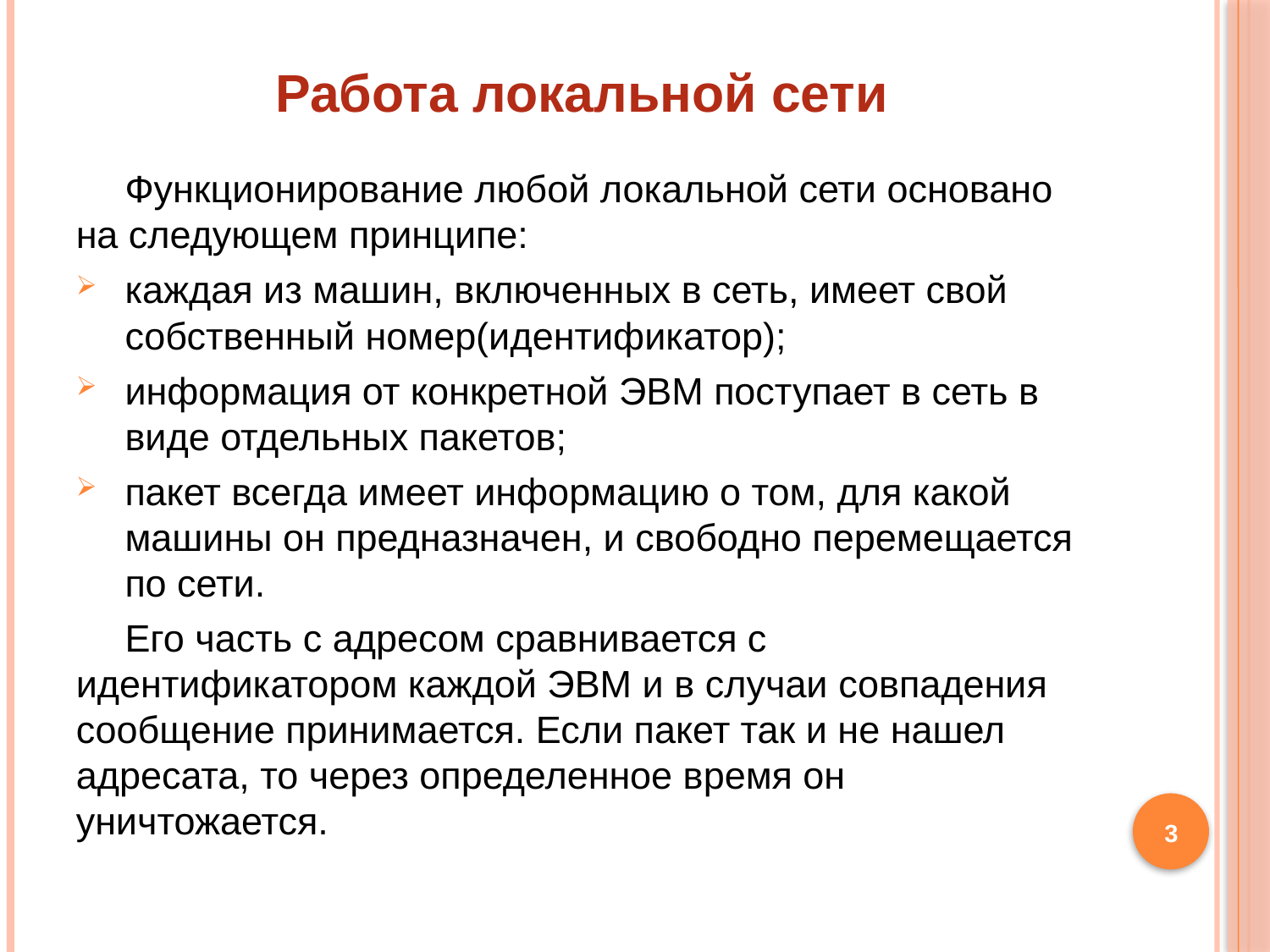

# Работа локальной сети
Функционирование любой локальной сети основано на следующем принципе:
каждая из машин, включенных в сеть, имеет свой собственный номер(идентификатор);
информация от конкретной ЭВМ поступает в сеть в виде отдельных пакетов;
пакет всегда имеет информацию о том, для какой машины он предназначен, и свободно перемещается по сети.
Его часть с адресом сравнивается с идентификатором каждой ЭВМ и в случаи совпадения сообщение принимается. Если пакет так и не нашел адресата, то через определенное время он уничтожается.
3